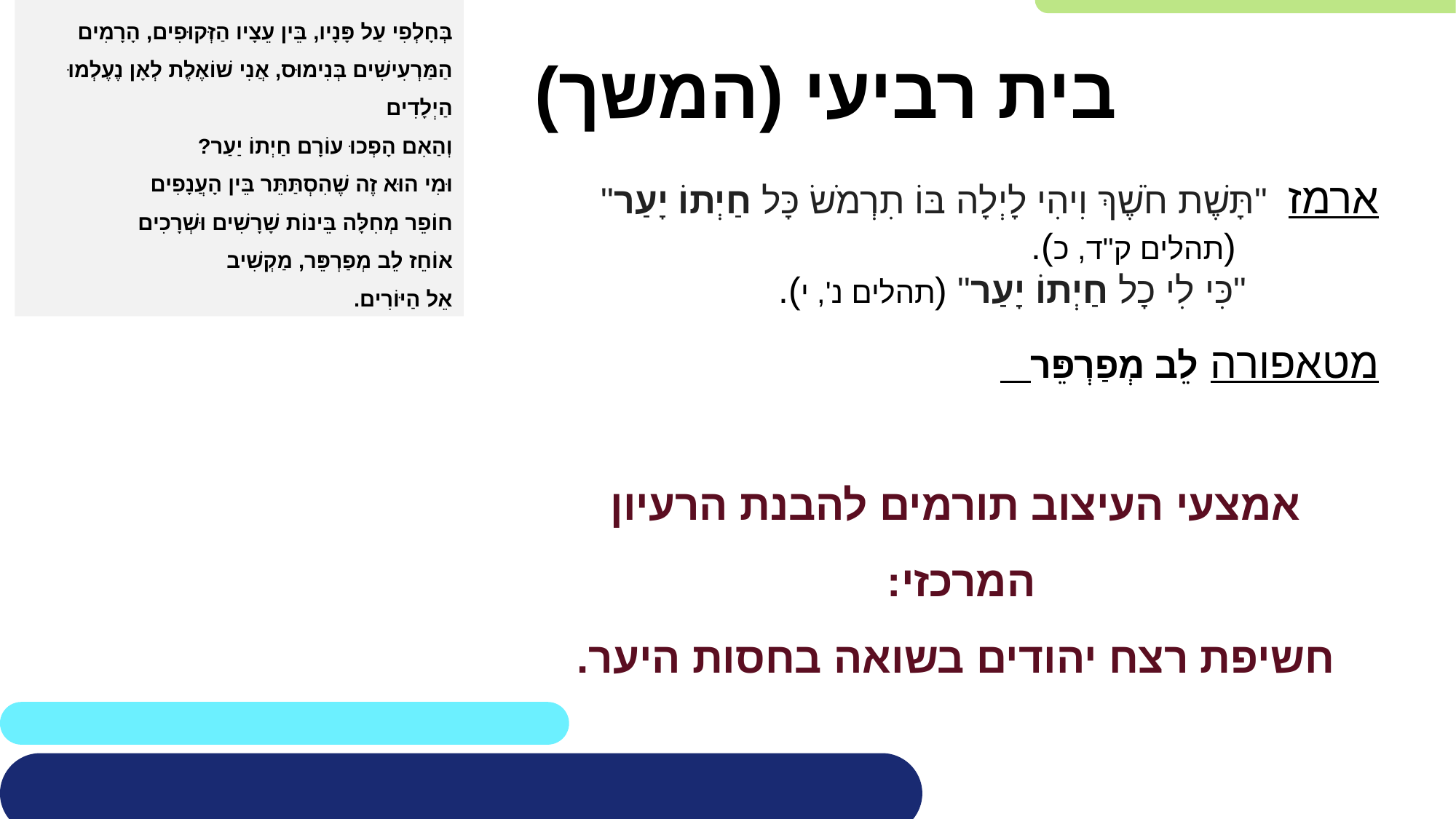

בְּחָלְפִי עַל פָּנָיו, בֵּין עֵצָיו הַזְּקוּפִים, הָרָמִים
הַמַּרְעִישִׁים בְּנִימוּס, אֲנִי שׁוֹאֶלֶת לְאָן נֶעֶלְמוּ
הַיְלָדִים
וְהַאִם הָפְכוּ עוֹרָם חַיְתוֹ יַעַר?
וּמִי הוּא זֶה שֶׁהִסְתַּתֵּר בֵּין הָעֲנָפִים
חוֹפֵר מְחִלָּה בֵּינוֹת שָׁרָשִׁים וּשְׁרָכִים
אוֹחֵז לֵב מְפַרְפֵּר, מַקְשִׁיב
אֵל הַיּוֹרִים.
 בית רביעי (המשך)
ארמז  "תָּשֶׁת חֹשֶׁךְ וִיהִי לָיְלָה בּוֹ תִרְמֹשׂ כָּל חַיְתוֹ יָעַר",
              (תהלים ק"ד, כ). "
             "כִּי לִי כָל חַיְתוֹ יָעַר" (תהלים נ', י).
מטאפורה לֵב מְפַרְפֵּר

אמצעי העיצוב תורמים להבנת הרעיון המרכזי:
חשיפת רצח יהודים בשואה בחסות היער.